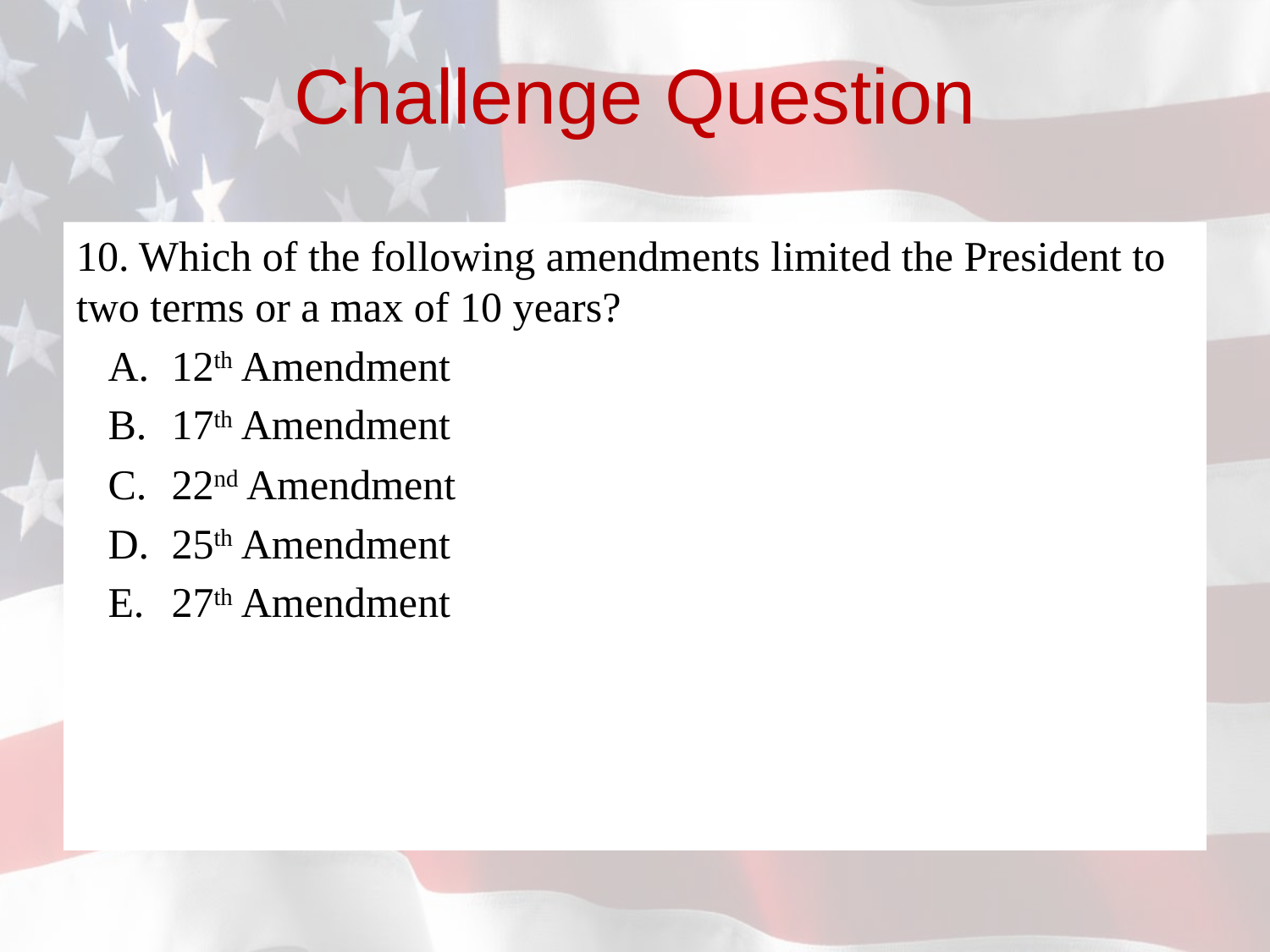

# Challenge Question
10. Which of the following amendments limited the President to two terms or a max of 10 years?
12th Amendment
17th Amendment
22nd Amendment
25th Amendment
27th Amendment